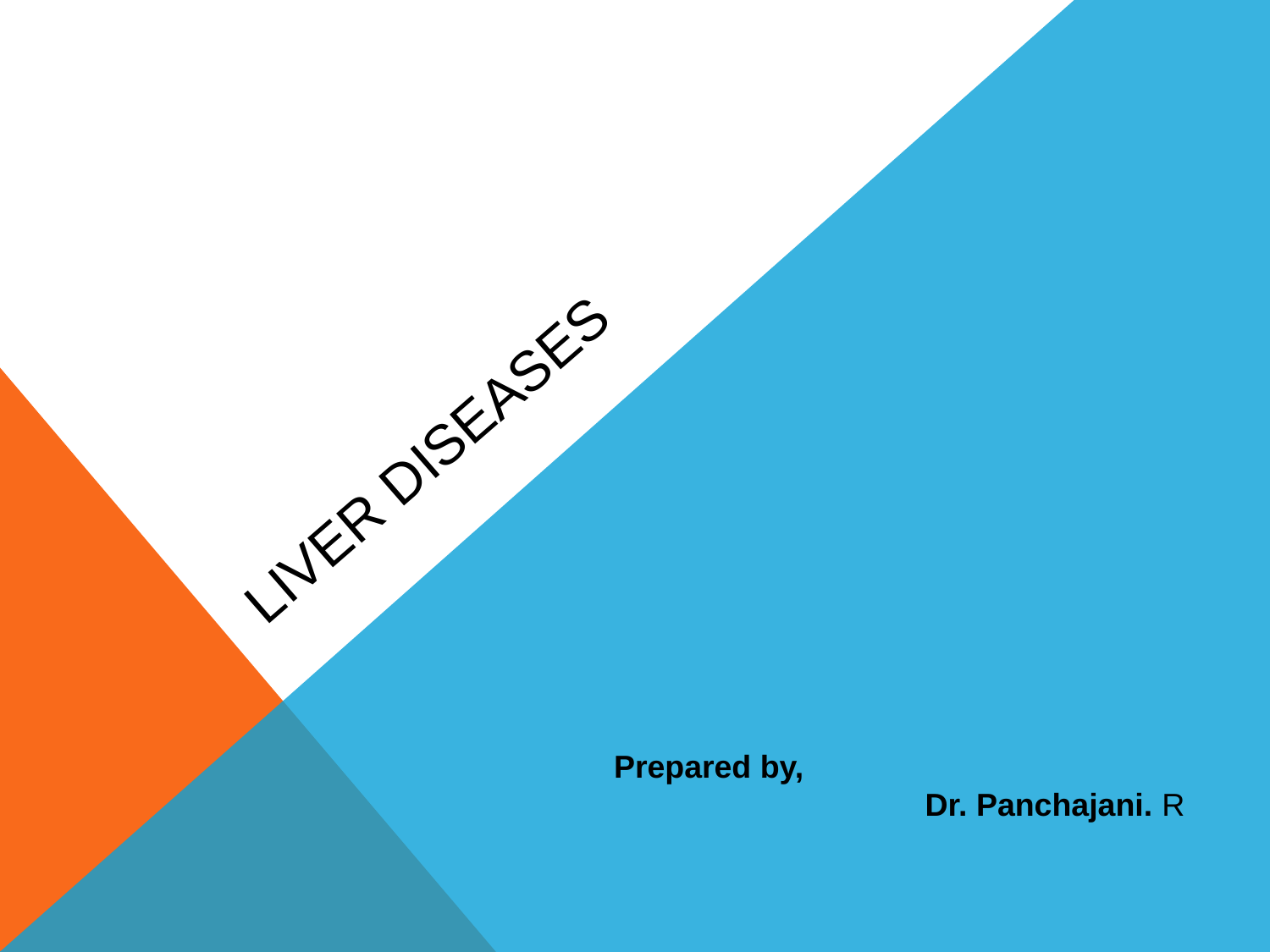

# LIVER DISEASES

 Prepared by,
                                    Dr. Panchajani. R